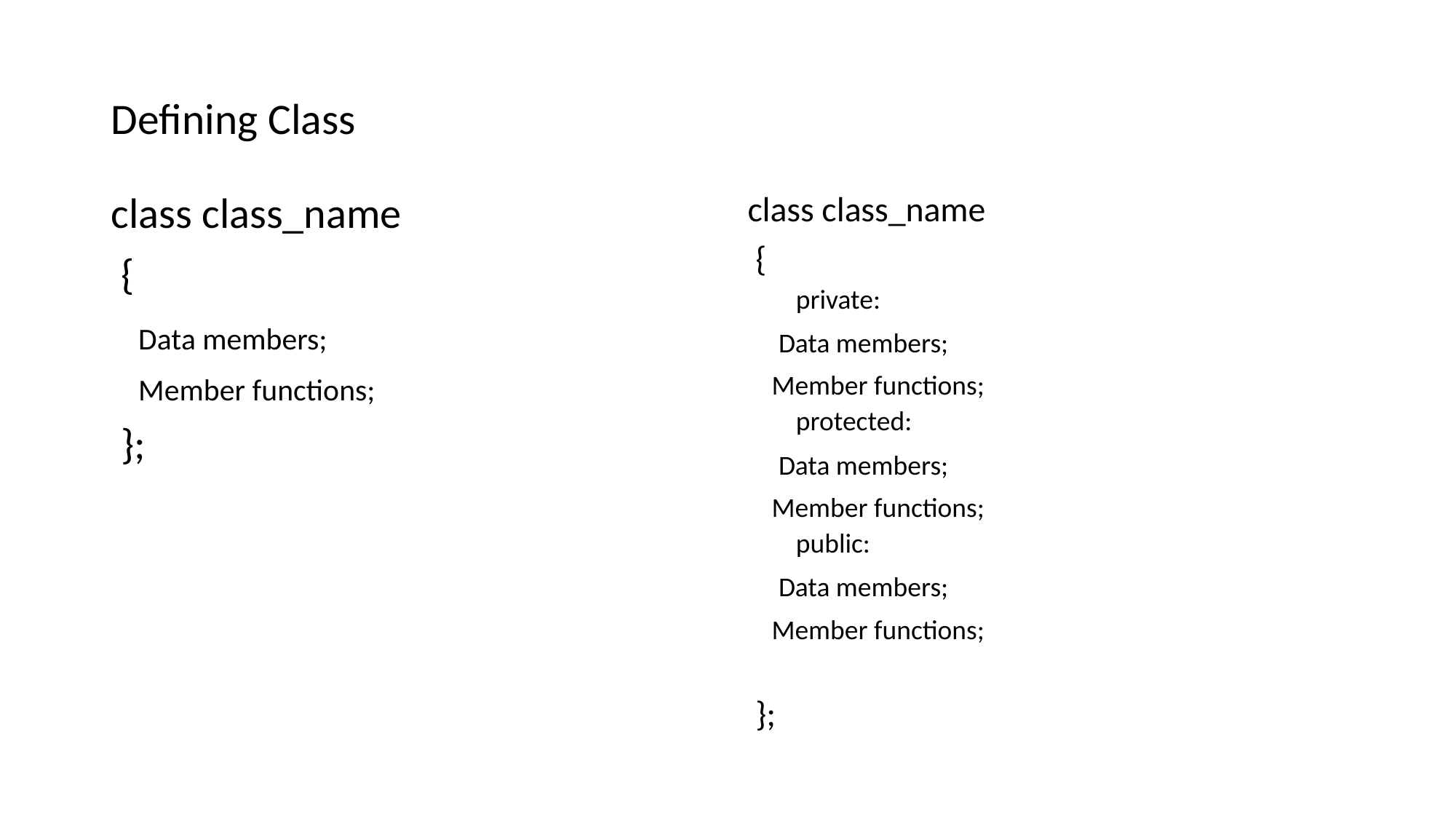

# Defining Class
class class_name
 {
	Data members;
	Member functions;
 };

class class_name
 {
private:
		 Data members;
		Member functions;
protected:
		 Data members;
		Member functions;
public:
		 Data members;
		Member functions;

 };